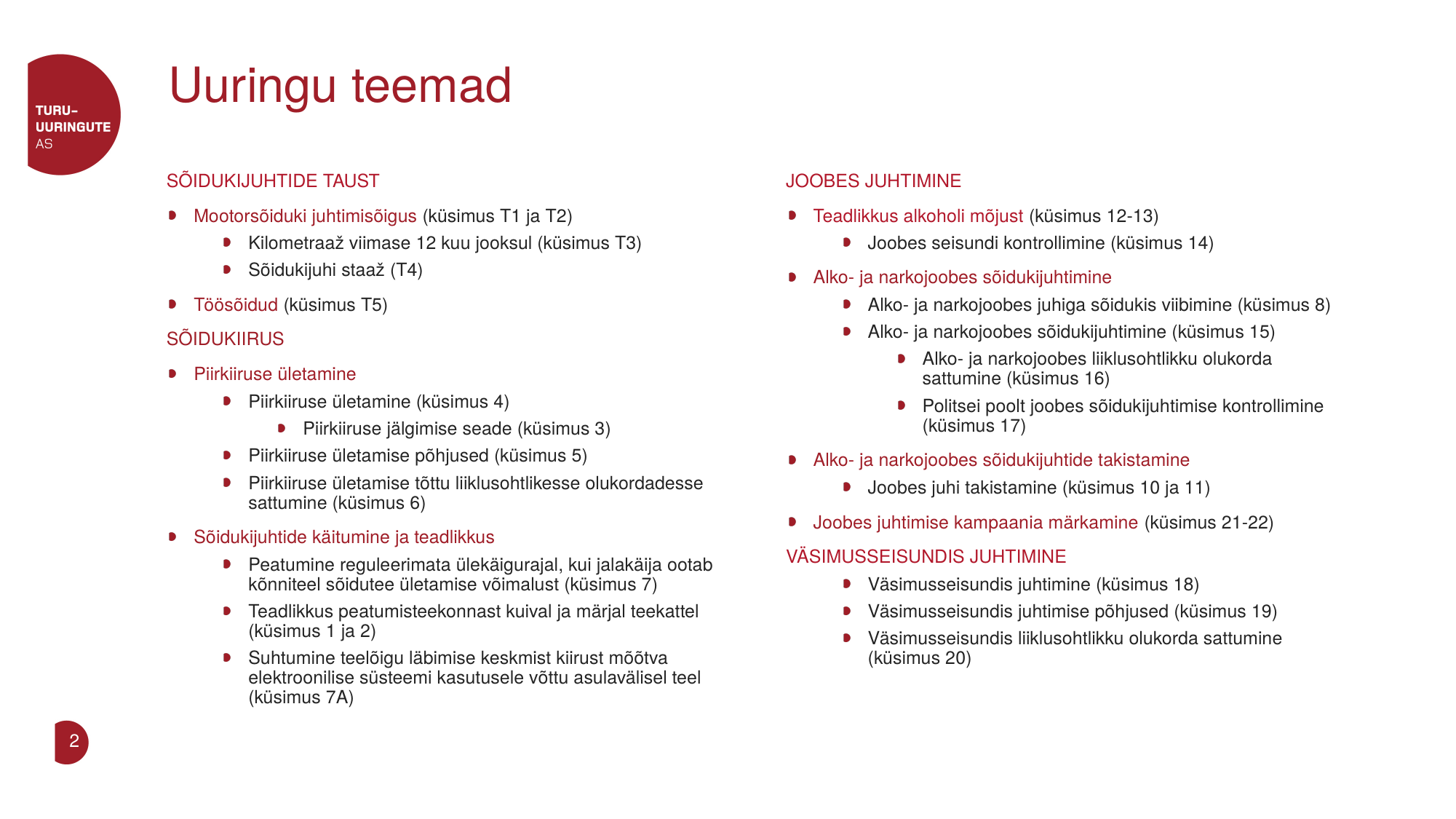

# Uuringu teemad
SÕIDUKIJUHTIDE TAUST
Mootorsõiduki juhtimisõigus (küsimus T1 ja T2)
Kilometraaž viimase 12 kuu jooksul (küsimus T3)
Sõidukijuhi staaž (T4)
Töösõidud (küsimus T5)
SÕIDUKIIRUS
Piirkiiruse ületamine
Piirkiiruse ületamine (küsimus 4)
Piirkiiruse jälgimise seade (küsimus 3)
Piirkiiruse ületamise põhjused (küsimus 5)
Piirkiiruse ületamise tõttu liiklusohtlikesse olukordadesse sattumine (küsimus 6)
Sõidukijuhtide käitumine ja teadlikkus
Peatumine reguleerimata ülekäigurajal, kui jalakäija ootab kõnniteel sõidutee ületamise võimalust (küsimus 7)
Teadlikkus peatumisteekonnast kuival ja märjal teekattel (küsimus 1 ja 2)
Suhtumine teelõigu läbimise keskmist kiirust mõõtva elektroonilise süsteemi kasutusele võttu asulavälisel teel (küsimus 7A)
JOOBES JUHTIMINE
Teadlikkus alkoholi mõjust (küsimus 12-13)
Joobes seisundi kontrollimine (küsimus 14)
Alko- ja narkojoobes sõidukijuhtimine
Alko- ja narkojoobes juhiga sõidukis viibimine (küsimus 8)
Alko- ja narkojoobes sõidukijuhtimine (küsimus 15)
Alko- ja narkojoobes liiklusohtlikku olukorda sattumine (küsimus 16)
Politsei poolt joobes sõidukijuhtimise kontrollimine (küsimus 17)
Alko- ja narkojoobes sõidukijuhtide takistamine
Joobes juhi takistamine (küsimus 10 ja 11)
Joobes juhtimise kampaania märkamine (küsimus 21-22)
VÄSIMUSSEISUNDIS JUHTIMINE
Väsimusseisundis juhtimine (küsimus 18)
Väsimusseisundis juhtimise põhjused (küsimus 19)
Väsimusseisundis liiklusohtlikku olukorda sattumine (küsimus 20)